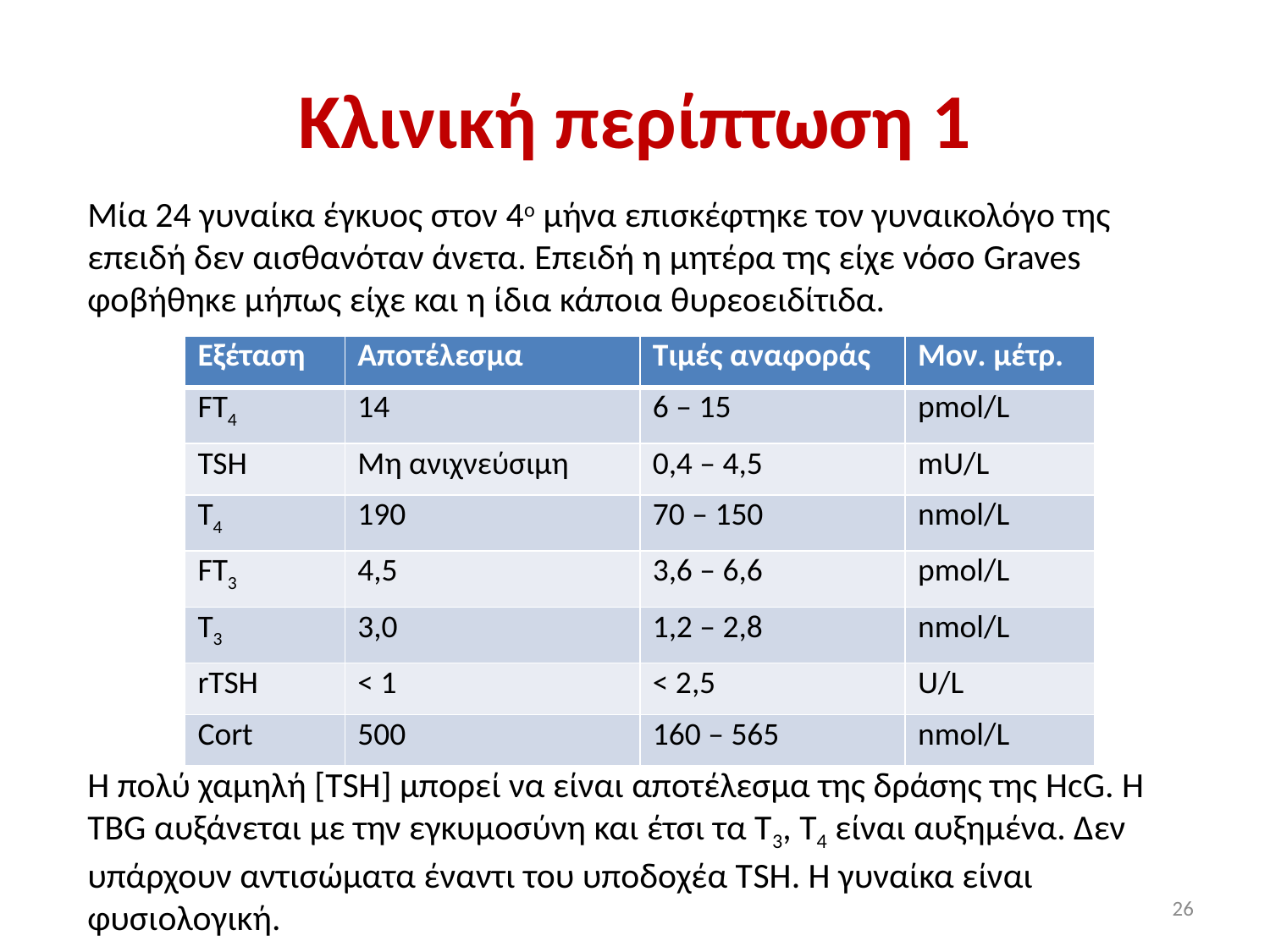

# Κλινική περίπτωση 1
Mία 24 γυναίκα έγκυος στον 4ο μήνα επισκέφτηκε τον γυναικολόγο της επειδή δεν αισθανόταν άνετα. Επειδή η μητέρα της είχε νόσο Graves φοβήθηκε μήπως είχε και η ίδια κάποια θυρεοειδίτιδα.
| Εξέταση | Αποτέλεσμα | Tιμές αναφοράς | Μον. μέτρ. |
| --- | --- | --- | --- |
| FT4 | 14 | 6 – 15 | pmol/L |
| TSH | Μη ανιχνεύσιμη | 0,4 – 4,5 | mU/L |
| Τ4 | 190 | 70 – 150 | nmol/L |
| FT3 | 4,5 | 3,6 – 6,6 | pmol/L |
| T3 | 3,0 | 1,2 – 2,8 | nmol/L |
| rTSH | < 1 | < 2,5 | U/L |
| Cort | 500 | 160 – 565 | nmol/L |
H πολύ χαμηλή [TSH] μπορεί να είναι αποτέλεσμα της δράσης της HcG. H TBG αυξάνεται με την εγκυμοσύνη και έτσι τα Τ3, Τ4 είναι αυξημένα. Δεν υπάρχουν αντισώματα έναντι του υποδοχέα ΤSH. H γυναίκα είναι φυσιολογική.

26